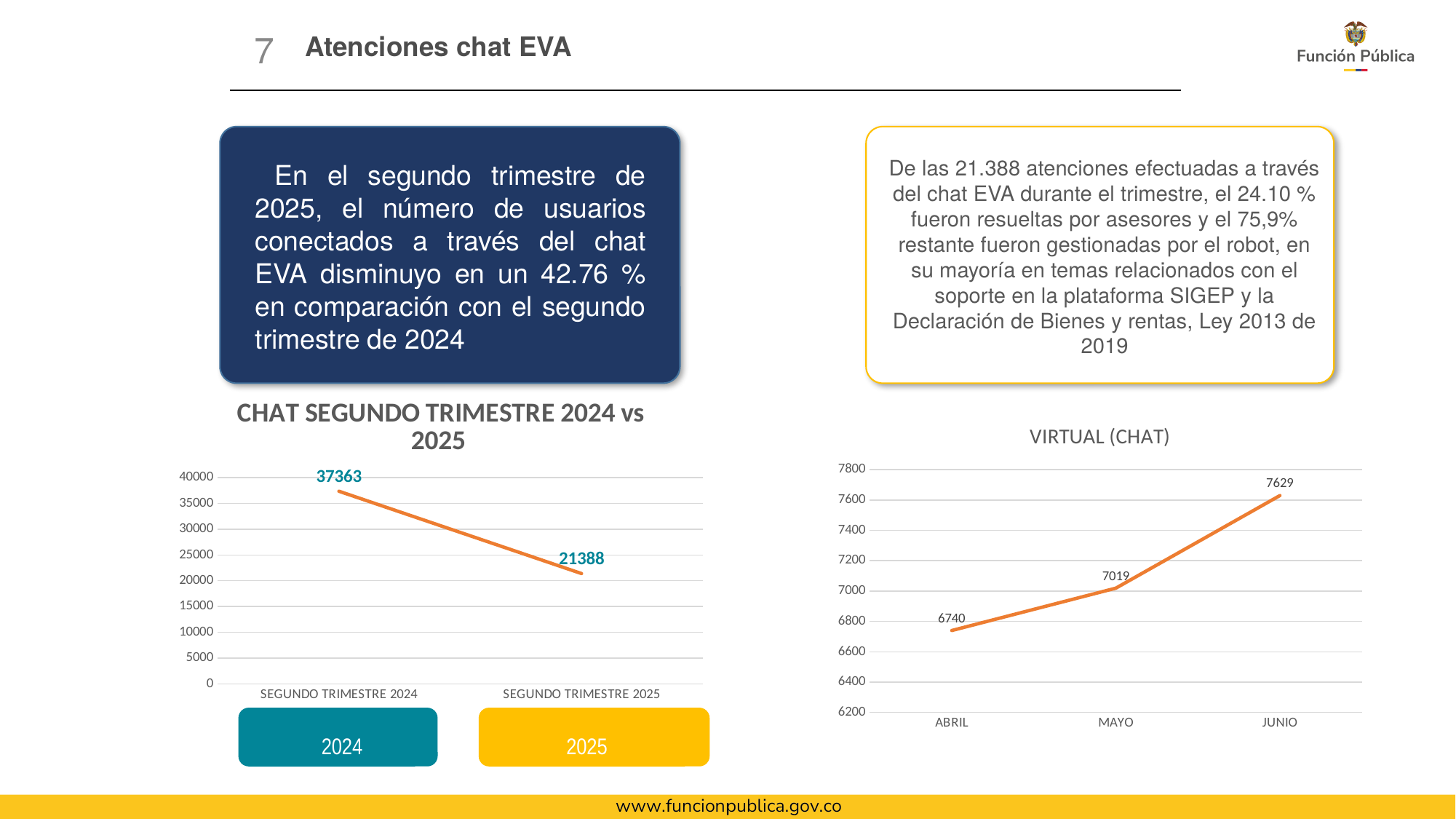

7
# Atenciones chat EVA

De las 21.388 atenciones efectuadas a través del chat EVA durante el trimestre, el 24.10 % fueron resueltas por asesores y el 75,9% restante fueron gestionadas por el robot, en su mayoría en temas relacionados con el soporte en la plataforma SIGEP y la Declaración de Bienes y rentas, Ley 2013 de 2019
En el segundo trimestre de 2025, el número de usuarios conectados a través del chat EVA disminuyo en un 42.76 % en comparación con el segundo trimestre de 2024

### Chart: CHAT SEGUNDO TRIMESTRE 2024 vs 2025

| Category |  |
|---|---|
| SEGUNDO TRIMESTRE 2024 | 37363.0 |
| SEGUNDO TRIMESTRE 2025 | 21388.0 |

### Chart:

| Category | VIRTUAL (CHAT) |
|---|---|
| ABRIL | 6740.0 |
| MAYO | 7019.0 |
| JUNIO | 7629.0 |

2024
2025